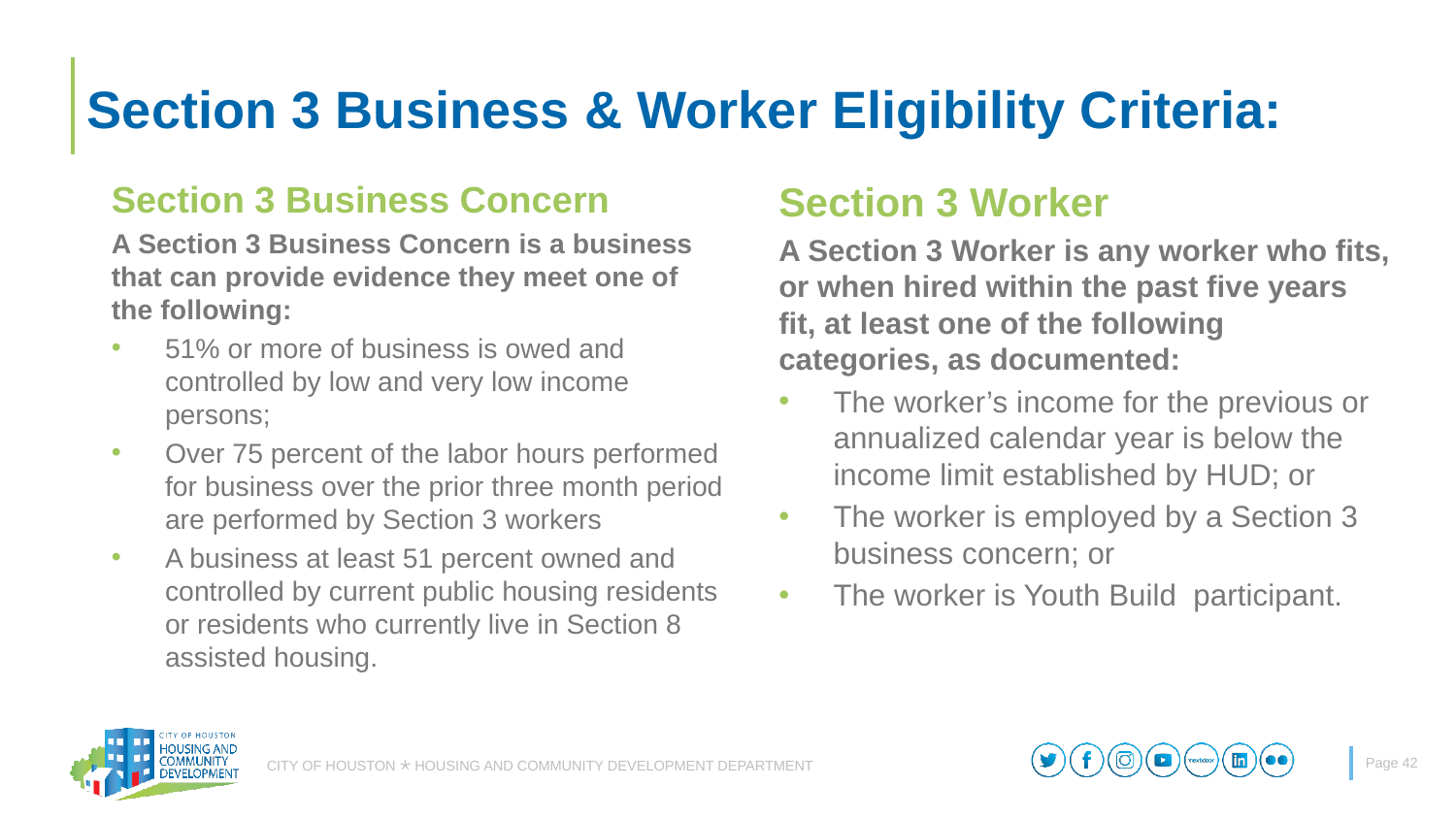

# Section 3 Business & Worker Eligibility Criteria:
Section 3 Business Concern
A Section 3 Business Concern is a business that can provide evidence they meet one of the following:
51% or more of business is owed and controlled by low and very low income persons;
Over 75 percent of the labor hours performed for business over the prior three month period are performed by Section 3 workers
A business at least 51 percent owned and controlled by current public housing residents or residents who currently live in Section 8 assisted housing.
Section 3 Worker
A Section 3 Worker is any worker who fits, or when hired within the past five years fit, at least one of the following categories, as documented:
The worker’s income for the previous or annualized calendar year is below the income limit established by HUD; or
The worker is employed by a Section 3 business concern; or
The worker is Youth Build  participant.